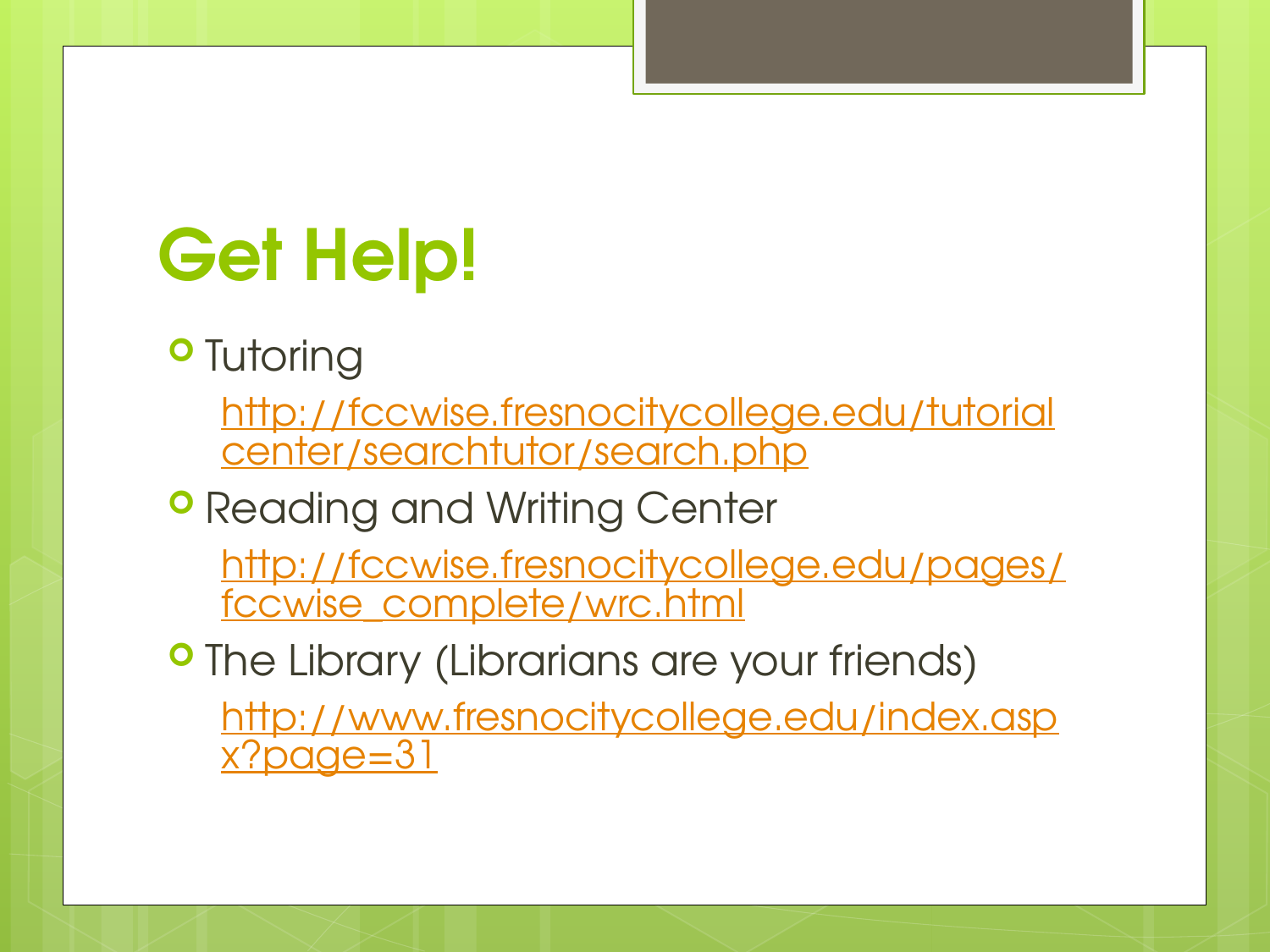

# Get Help!
Tutoring
http://fccwise.fresnocitycollege.edu/tutorialcenter/searchtutor/search.php
Reading and Writing Center
http://fccwise.fresnocitycollege.edu/pages/fccwise_complete/wrc.html
The Library (Librarians are your friends)
http://www.fresnocitycollege.edu/index.aspx?page=31